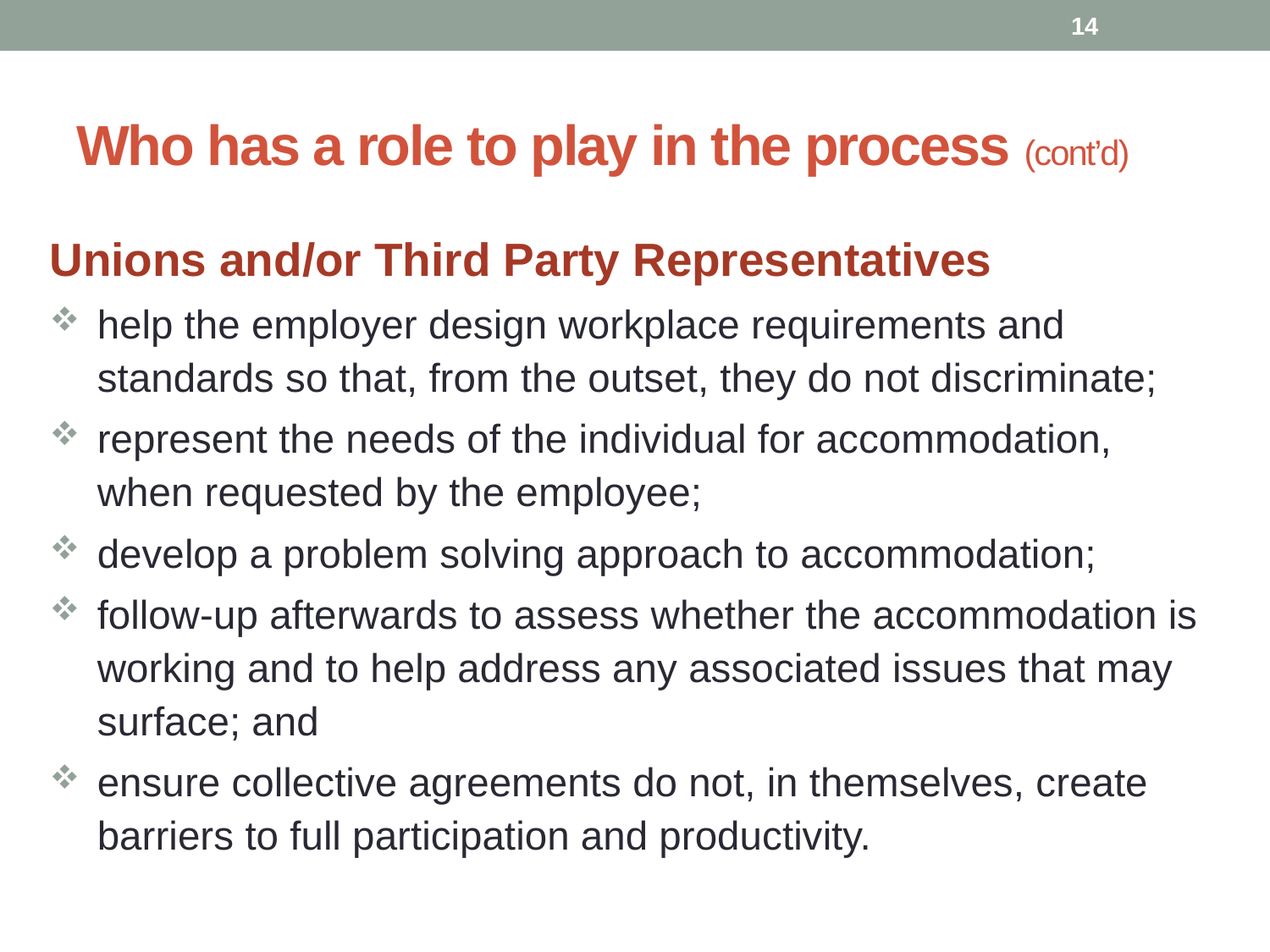

14
# Who has a role to play in the process (cont’d)
Unions and/or Third Party Representatives
help the employer design workplace requirements and standards so that, from the outset, they do not discriminate;
represent the needs of the individual for accommodation, when requested by the employee;
develop a problem solving approach to accommodation;
follow-up afterwards to assess whether the accommodation is working and to help address any associated issues that may surface; and
ensure collective agreements do not, in themselves, create barriers to full participation and productivity.